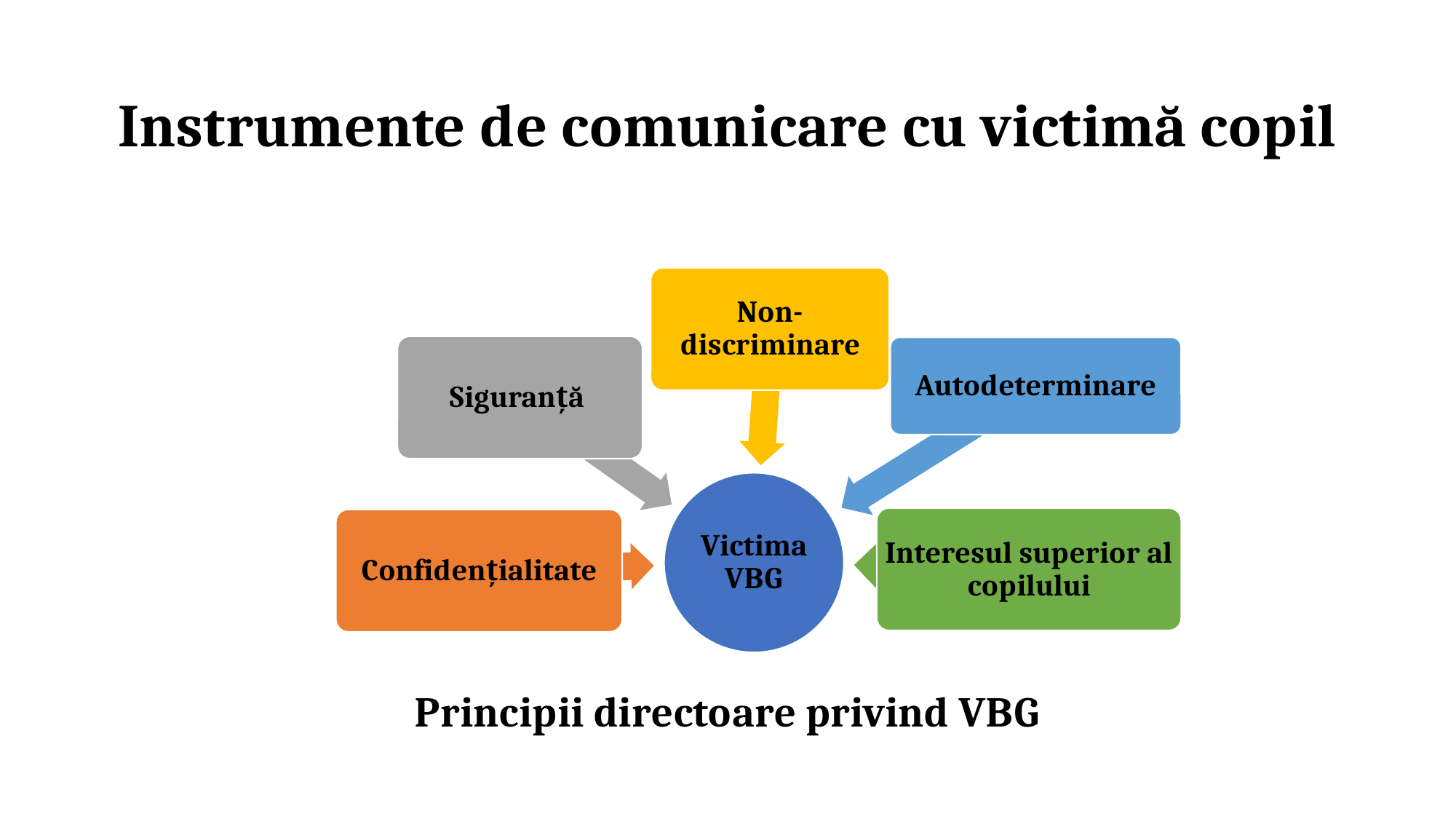

# Instrumente de comunicare cu victimă copil

Non-discriminare

Siguranță
Autodeterminare

Victima VBG

Interesul superior al copilului
Confidențialitate

Principii directoare privind VBG